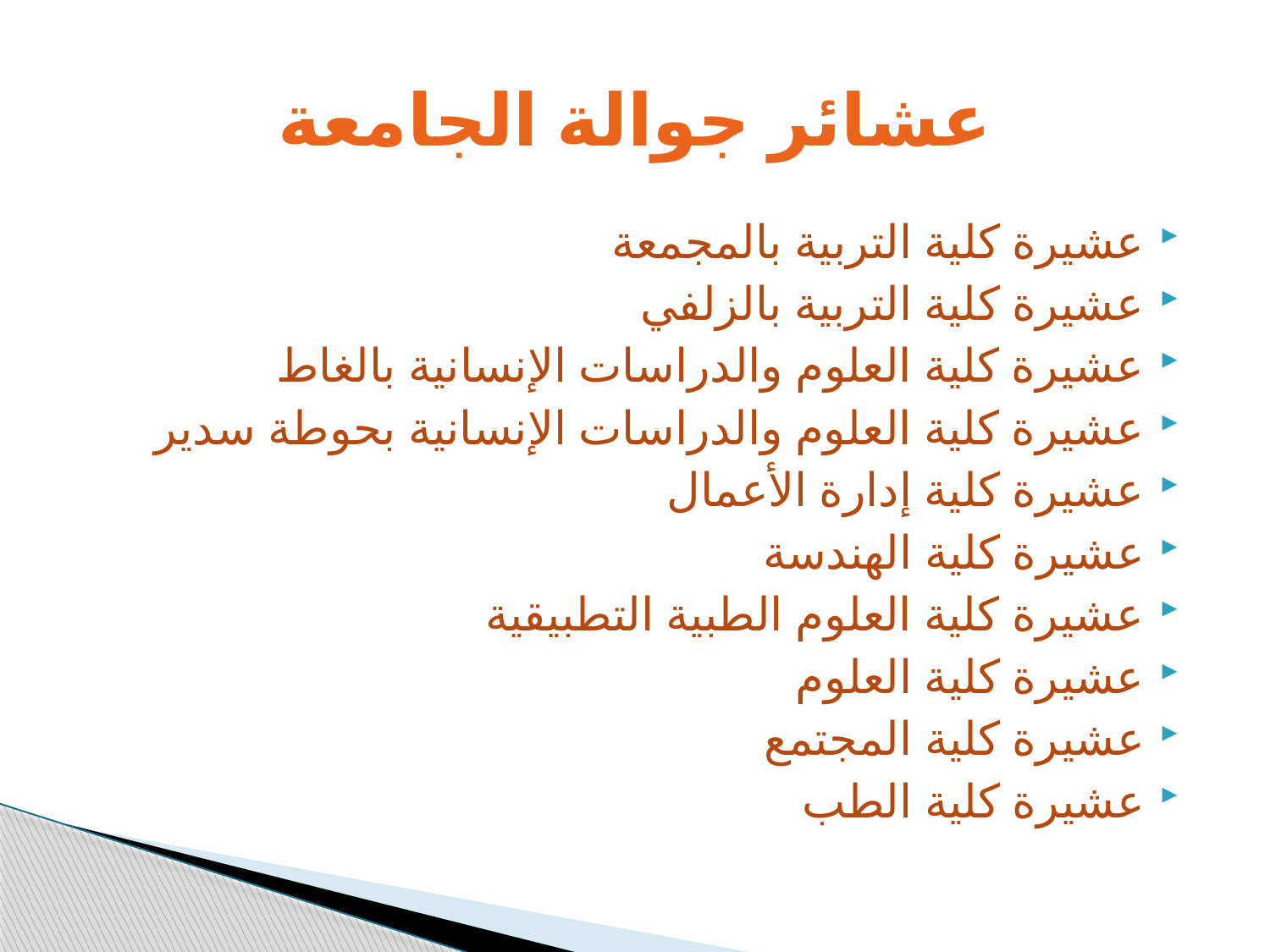

# عشائر جوالة الجامعة
عشيرة كلية التربية بالمجمعة
عشيرة كلية التربية بالزلفي
عشيرة كلية العلوم والدراسات الإنسانية بالغاط
عشيرة كلية العلوم والدراسات الإنسانية بحوطة سدير
عشيرة كلية إدارة الأعمال
عشيرة كلية الهندسة
عشيرة كلية العلوم الطبية التطبيقية
عشيرة كلية العلوم
عشيرة كلية المجتمع
عشيرة كلية الطب